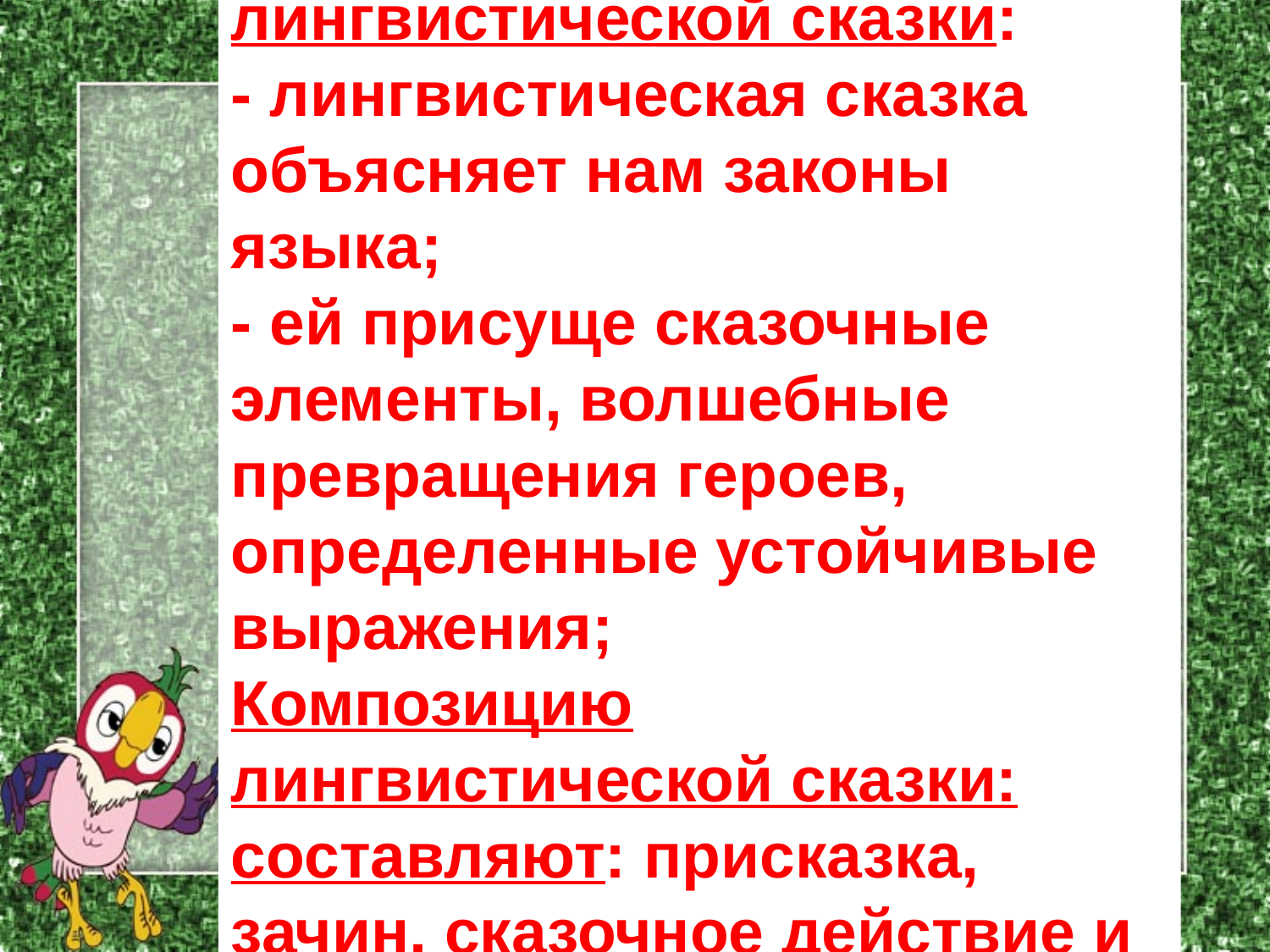

Особенности лингвистической сказки:
- лингвистическая сказка объясняет нам законы языка;
- ей присуще сказочные элементы, волшебные превращения героев, определенные устойчивые выражения;
Композицию лингвистической сказки: составляют: присказка, зачин, сказочное действие и концовка.